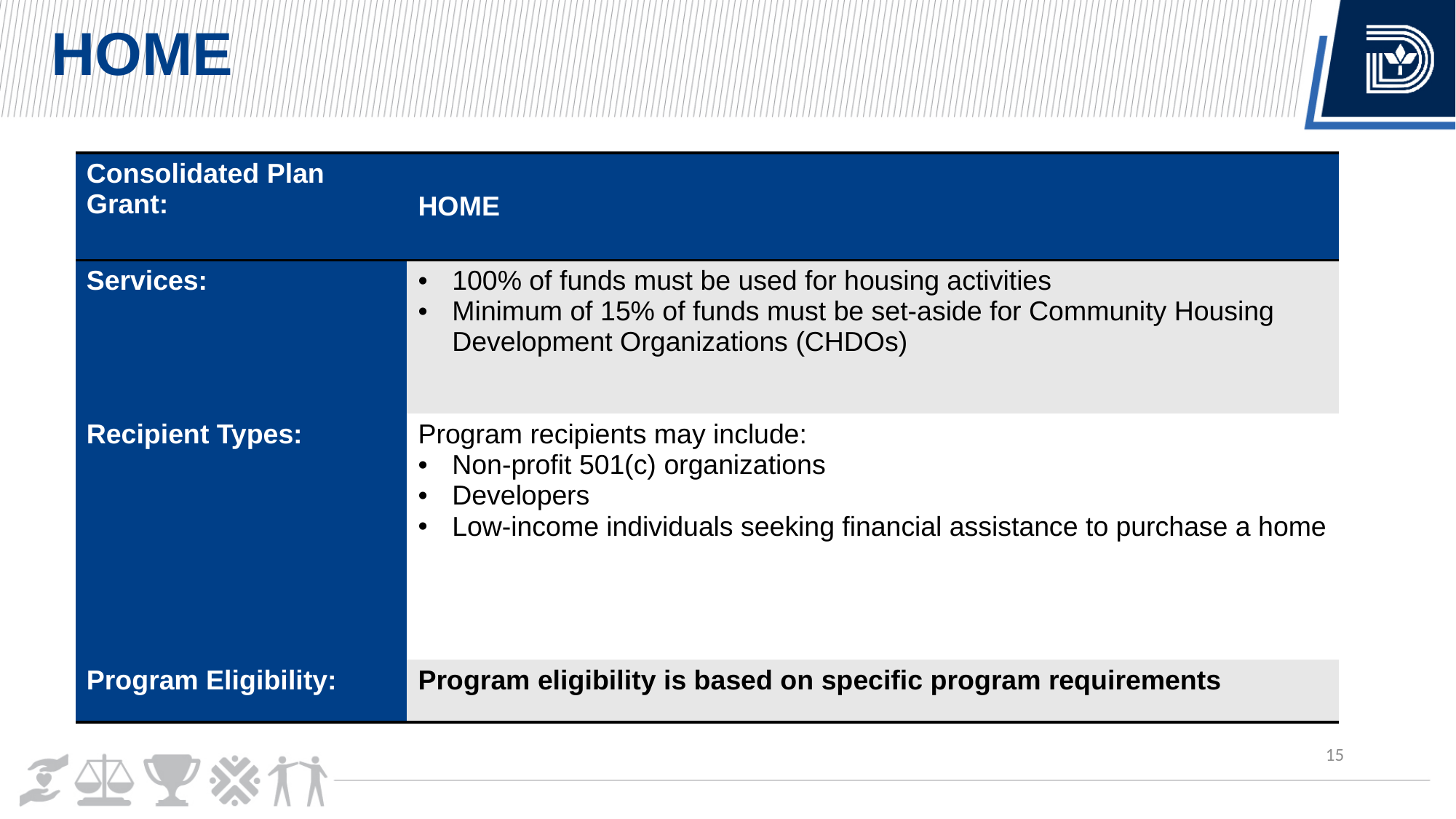

HOME
| Consolidated Plan Grant: | HOME |
| --- | --- |
| Services: | 100% of funds must be used for housing activities Minimum of 15% of funds must be set-aside for Community Housing Development Organizations (CHDOs) |
| Recipient Types: | Program recipients may include: Non-profit 501(c) organizations Developers Low-income individuals seeking financial assistance to purchase a home |
| Program Eligibility: | Program eligibility is based on specific program requirements |
15